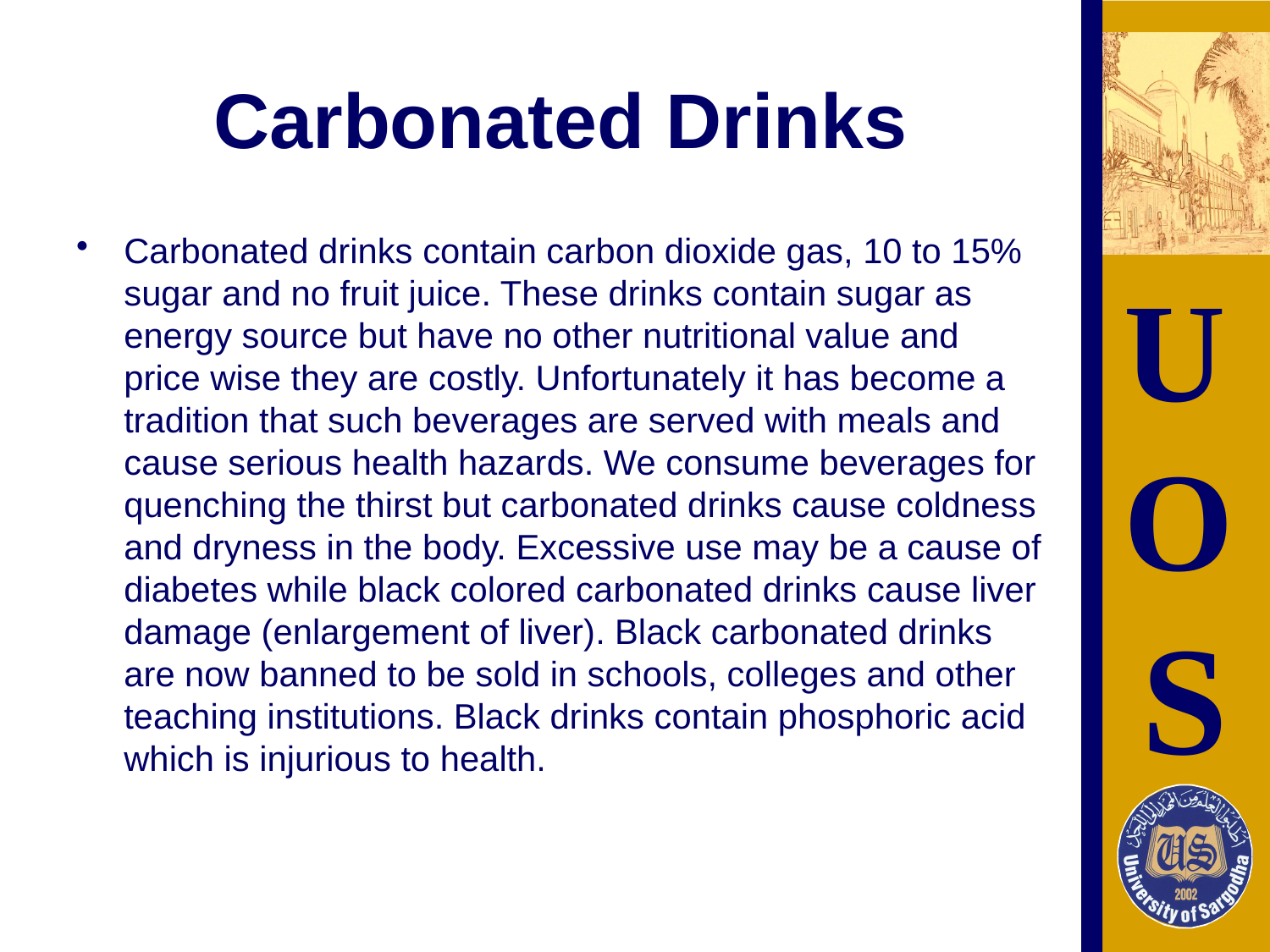

# Carbonated Drinks
Carbonated drinks contain carbon dioxide gas, 10 to 15% sugar and no fruit juice. These drinks contain sugar as energy source but have no other nutritional value and price wise they are costly. Unfortunately it has become a tradition that such beverages are served with meals and cause serious health hazards. We consume beverages for quenching the thirst but carbonated drinks cause coldness and dryness in the body. Excessive use may be a cause of diabetes while black colored carbonated drinks cause liver damage (enlargement of liver). Black carbonated drinks are now banned to be sold in schools, colleges and other teaching institutions. Black drinks contain phosphoric acid which is injurious to health.